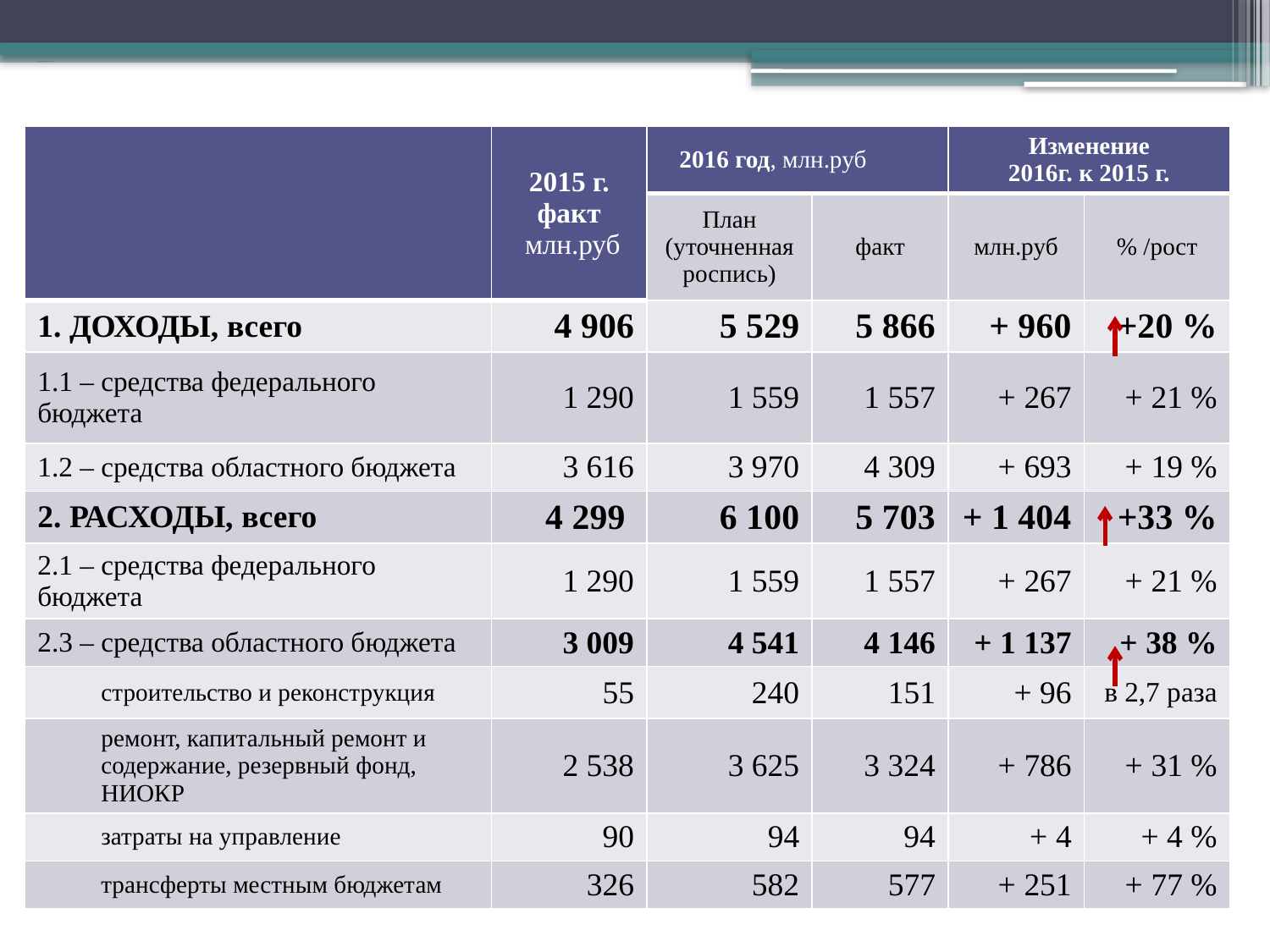

# Дорожный фонд Архангельской области
|  | 2015 г. факт млн.руб | 2016 год, млн.руб |  | Изменение 2016г. к 2015 г. |  |
| --- | --- | --- | --- | --- | --- |
|  |  | План (уточненная роспись) | факт | млн.руб | % /рост |
| 1. ДОХОДЫ, всего | 4 906 | 5 529 | 5 866 | + 960 | +20 % |
| 1.1 – средства федерального бюджета | 1 290 | 1 559 | 1 557 | + 267 | + 21 % |
| 1.2 – средства областного бюджета | 3 616 | 3 970 | 4 309 | + 693 | + 19 % |
| 2. РАСХОДЫ, всего | 4 299 | 6 100 | 5 703 | + 1 404 | +33 % |
| 2.1 – средства федерального бюджета | 1 290 | 1 559 | 1 557 | + 267 | + 21 % |
| 2.3 – средства областного бюджета | 3 009 | 4 541 | 4 146 | + 1 137 | + 38 % |
| строительство и реконструкция | 55 | 240 | 151 | + 96 | в 2,7 раза |
| ремонт, капитальный ремонт и содержание, резервный фонд, НИОКР | 2 538 | 3 625 | 3 324 | + 786 | + 31 % |
| затраты на управление | 90 | 94 | 94 | + 4 | + 4 % |
| трансферты местным бюджетам | 326 | 582 | 577 | + 251 | + 77 % |